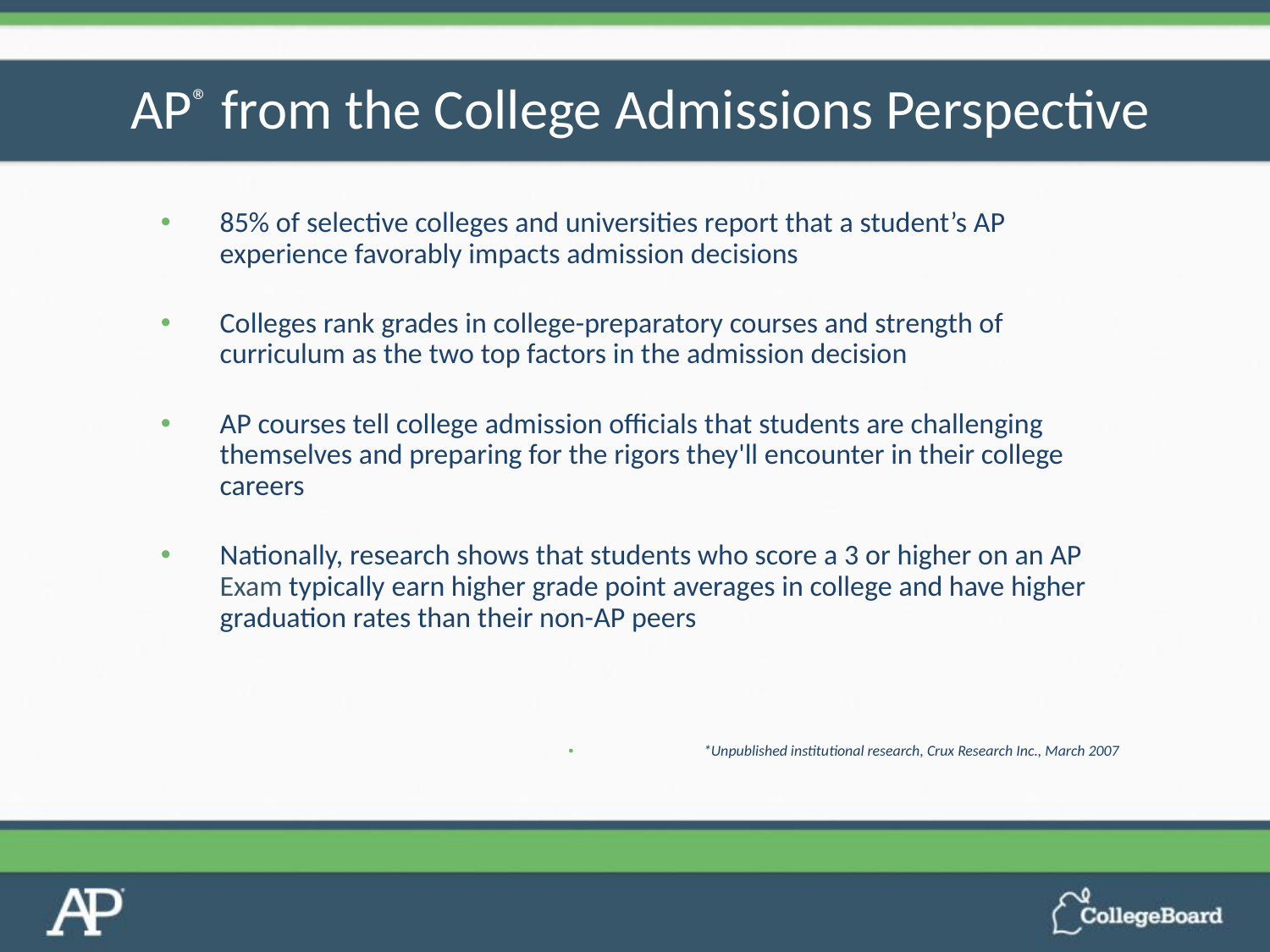

# AP® from the College Admissions Perspective

85% of selective colleges and universities report that a student’s AP experience favorably impacts admission decisions
Colleges rank grades in college-preparatory courses and strength of curriculum as the two top factors in the admission decision
AP courses tell college admission officials that students are challenging themselves and preparing for the rigors they'll encounter in their college careers
Nationally, research shows that students who score a 3 or higher on an AP Exam typically earn higher grade point averages in college and have higher graduation rates than their non-AP peers

*Unpublished institutional research, Crux Research Inc., March 2007